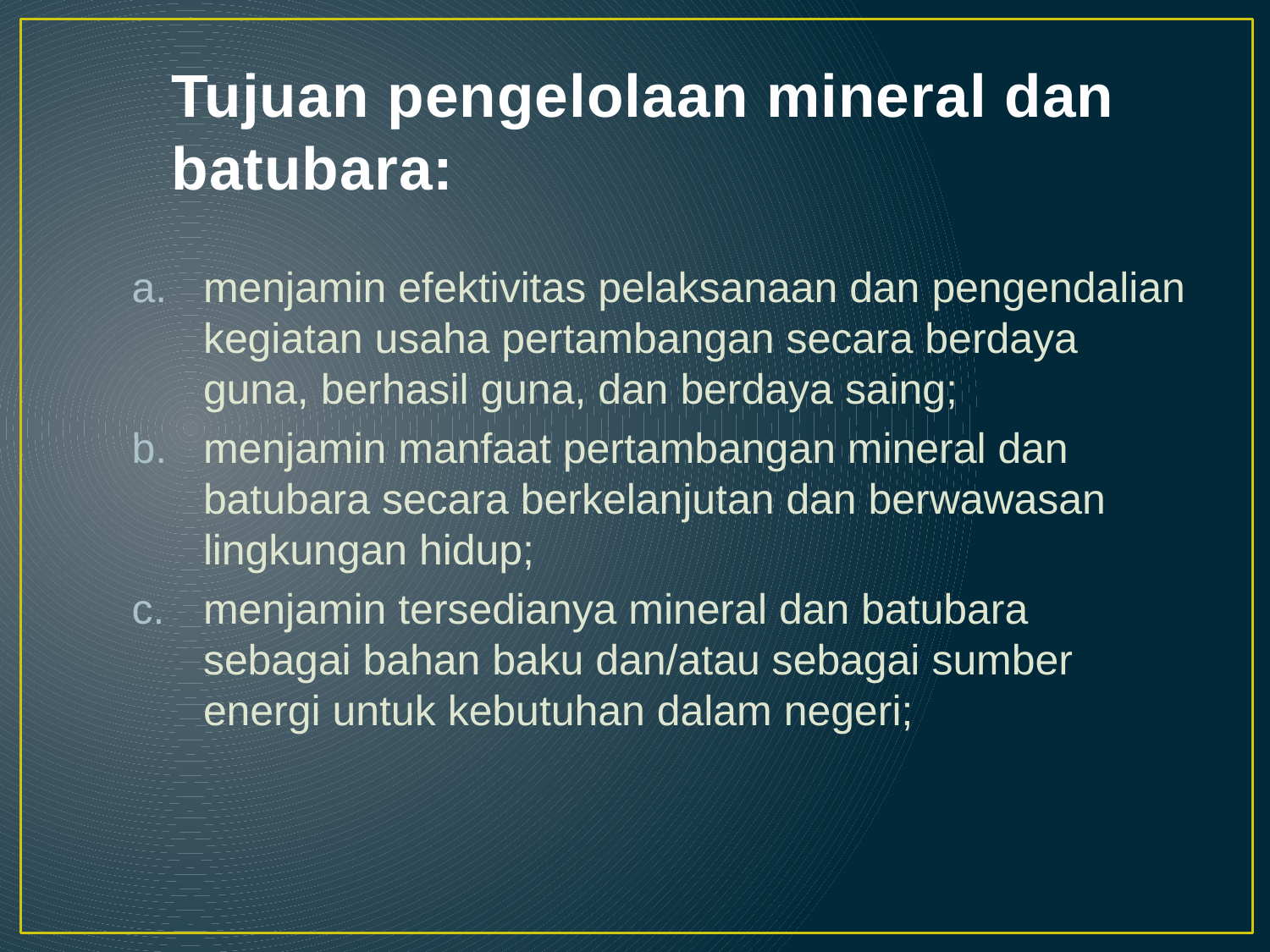

# Tujuan pengelolaan mineral dan batubara:
menjamin efektivitas pelaksanaan dan pengendalian kegiatan usaha pertambangan secara berdaya guna, berhasil guna, dan berdaya saing;
menjamin manfaat pertambangan mineral dan batubara secara berkelanjutan dan berwawasan lingkungan hidup;
menjamin tersedianya mineral dan batubara sebagai bahan baku dan/atau sebagai sumber energi untuk kebutuhan dalam negeri;